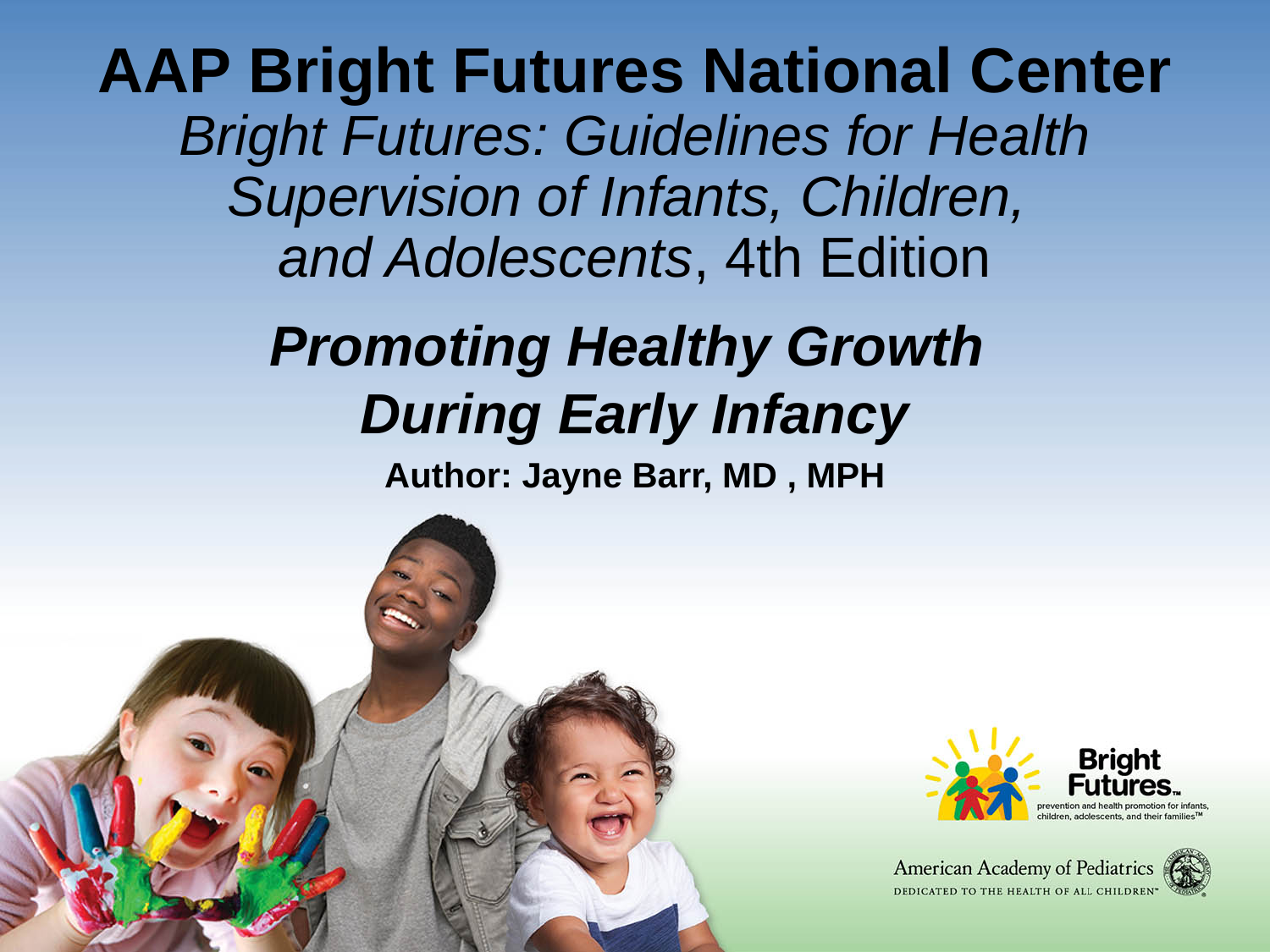

AAP Bright Futures National Center Bright Futures: Guidelines for Health Supervision of Infants, Children,
and Adolescents, 4th Edition

Promoting Healthy Growth
During Early Infancy
Author: Jayne Barr, MD , MPH